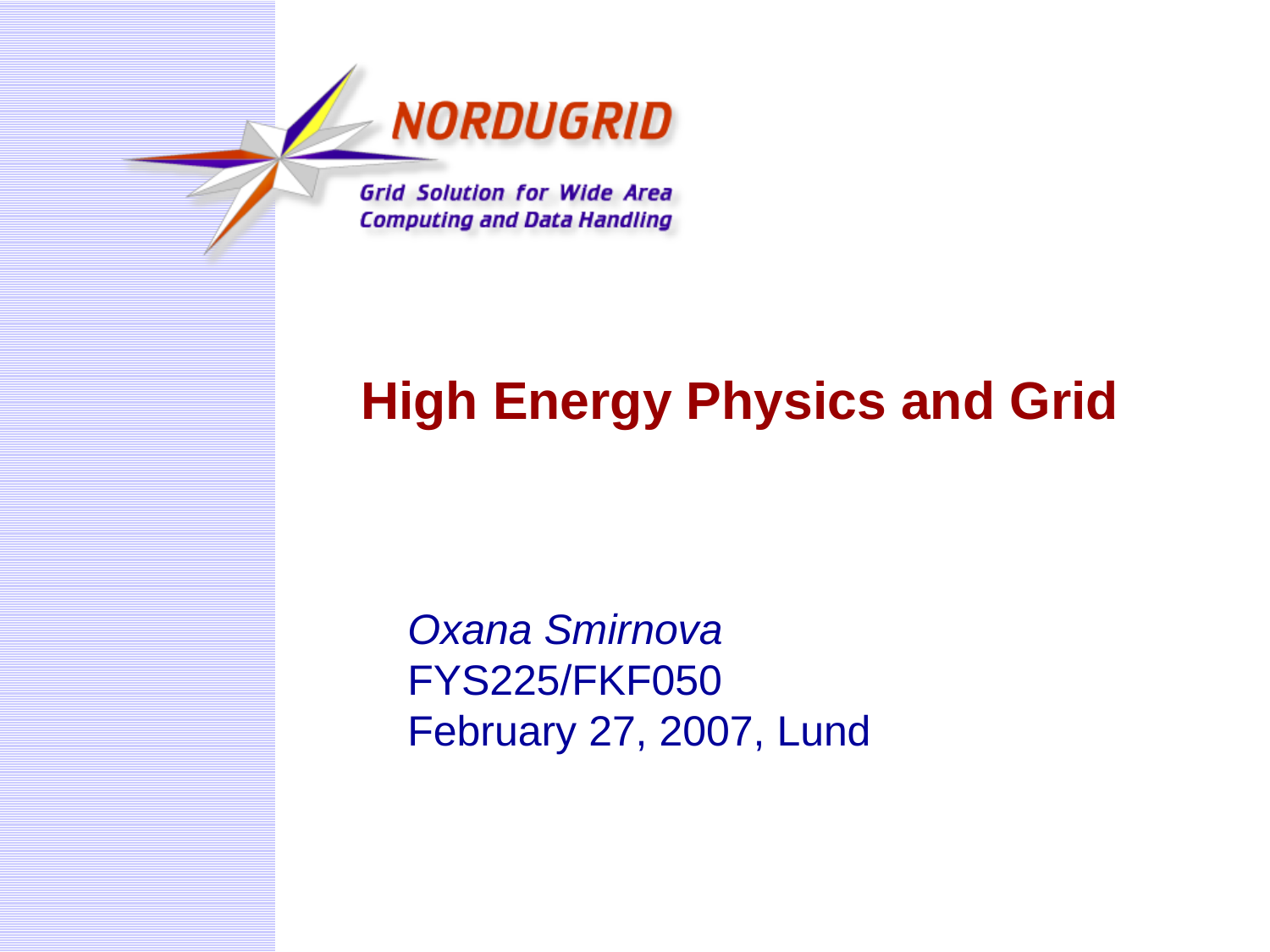

# High Energy Physics and Grid
Oxana Smirnova
FYS225/FKF050
February 27, 2007, Lund